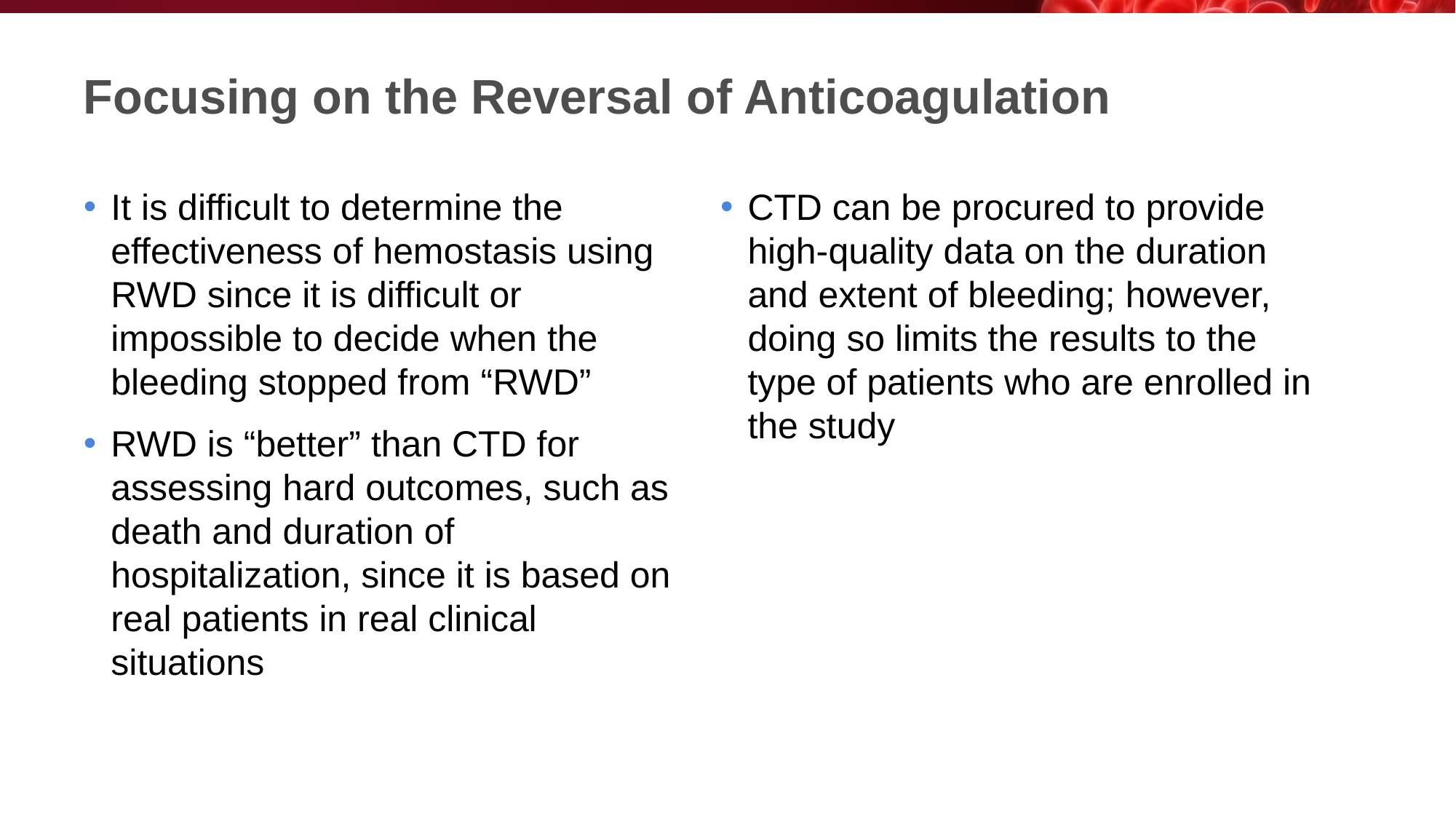

# Focusing on the Reversal of Anticoagulation
It is difficult to determine the effectiveness of hemostasis using RWD since it is difficult or impossible to decide when the bleeding stopped from “RWD”
RWD is “better” than CTD for assessing hard outcomes, such as death and duration of hospitalization, since it is based on real patients in real clinical situations
CTD can be procured to provide high-quality data on the duration and extent of bleeding; however, doing so limits the results to the type of patients who are enrolled in the study